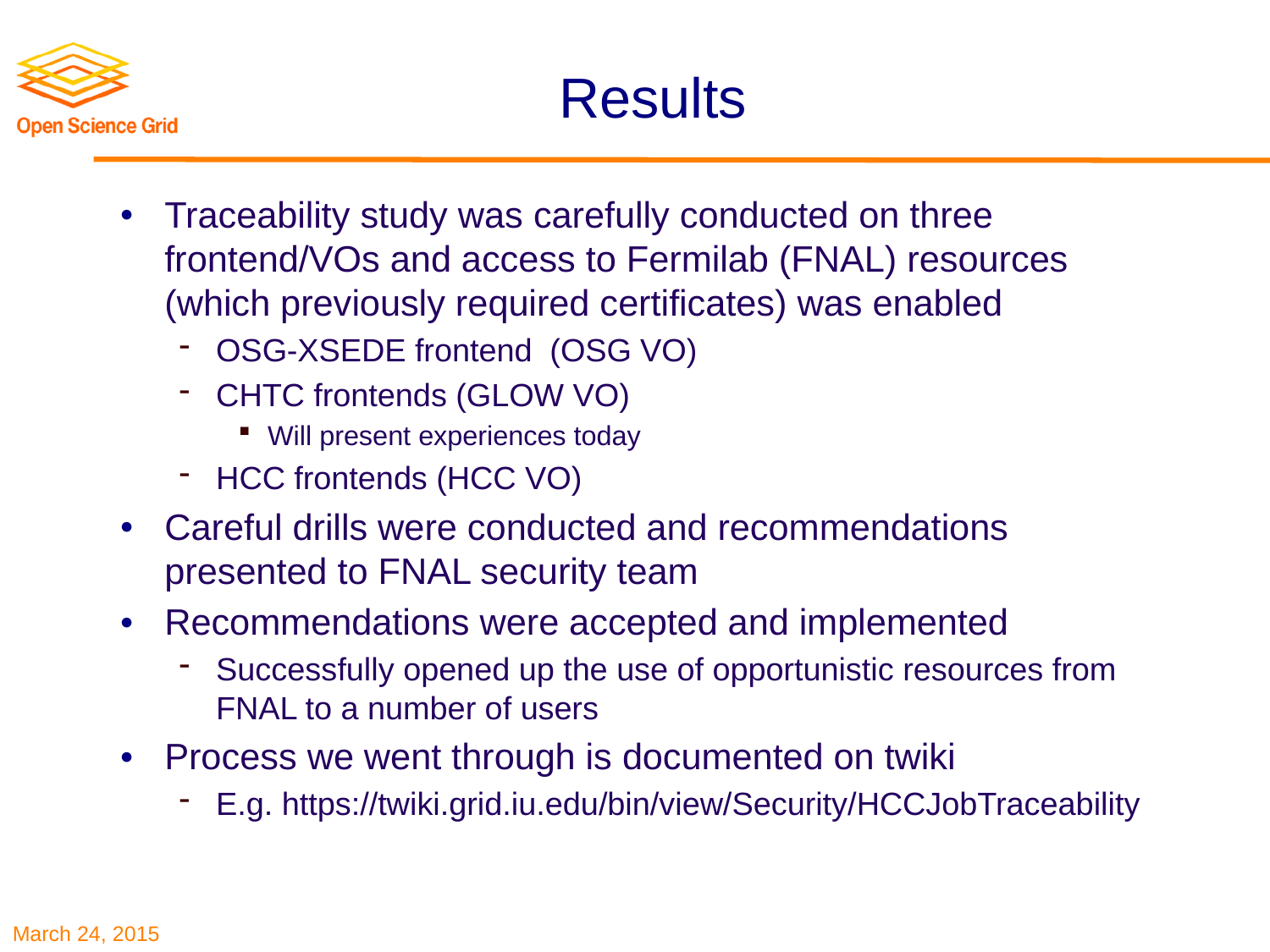

# Results
Traceability study was carefully conducted on three frontend/VOs and access to Fermilab (FNAL) resources (which previously required certificates) was enabled
OSG-XSEDE frontend  (OSG VO)
CHTC frontends (GLOW VO)
Will present experiences today
HCC frontends (HCC VO)
Careful drills were conducted and recommendations presented to FNAL security team
Recommendations were accepted and implemented
Successfully opened up the use of opportunistic resources from FNAL to a number of users
Process we went through is documented on twiki
E.g. https://twiki.grid.iu.edu/bin/view/Security/HCCJobTraceability